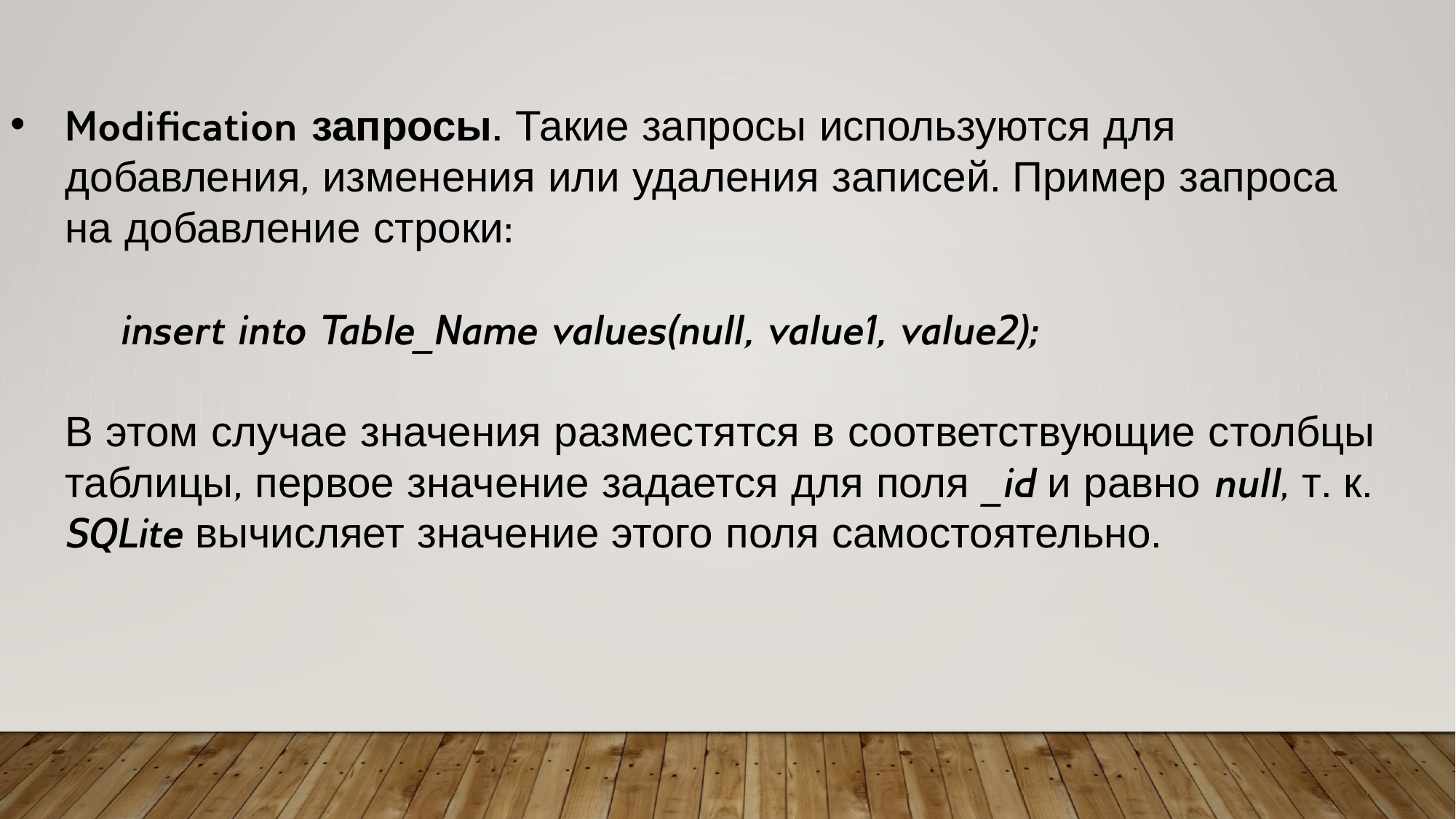

Modification запросы. Такие запросы используются для добавления, изменения или удаления записей. Пример запроса на добавление строки:

	insert into Table_Name values(null, value1, value2);

В этом случае значения разместятся в соответствующие столбцы таблицы, первое значение задается для поля _id и равно null, т. к. SQLite вычисляет значение этого поля самостоятельно.